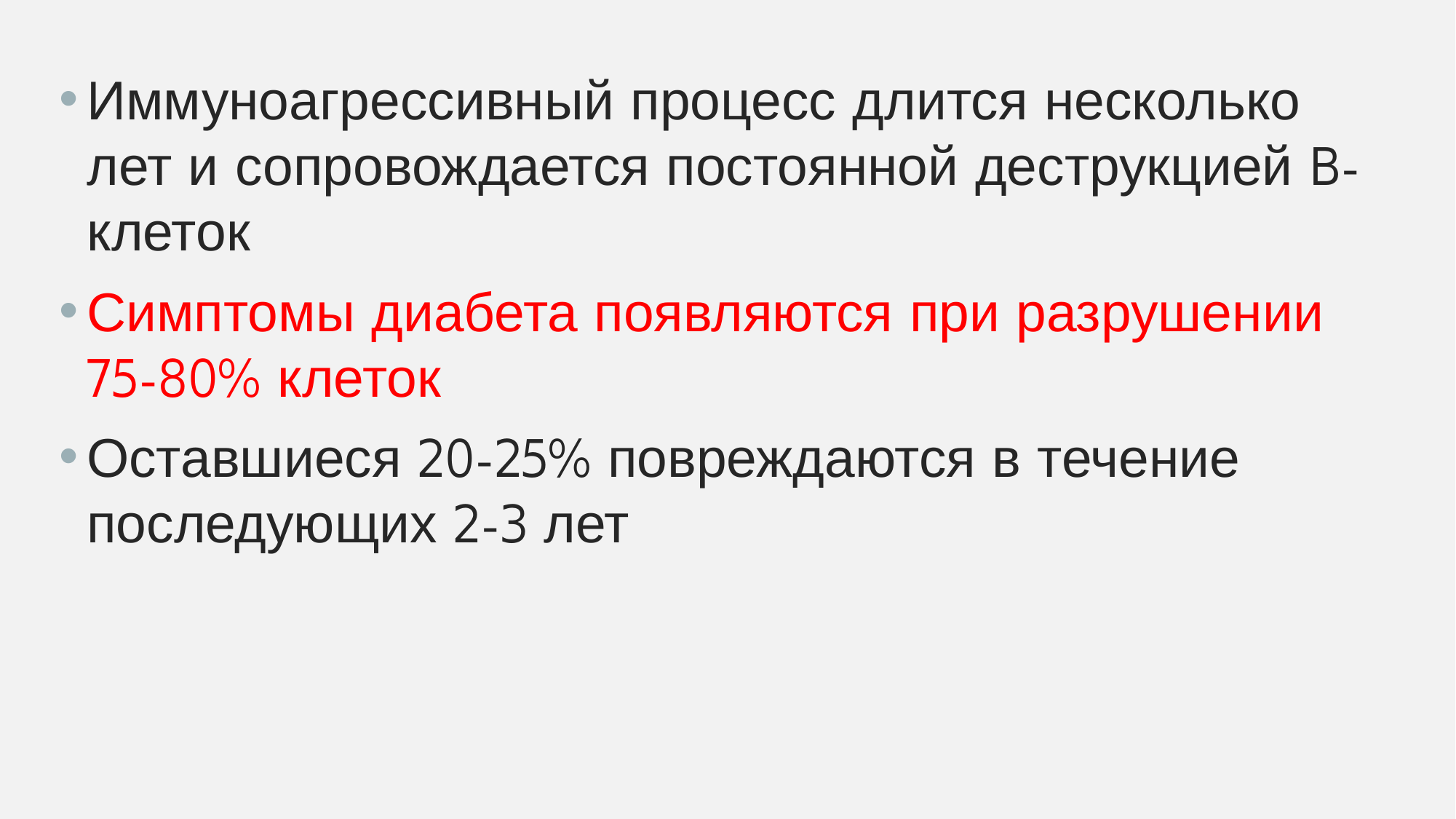

Иммуноагрессивный процесс длится несколько лет и сопровождается постоянной деструкцией B-клеток
Симптомы диабета появляются при разрушении 75-80% клеток
Оставшиеся 20-25% повреждаются в течение последующих 2-3 лет